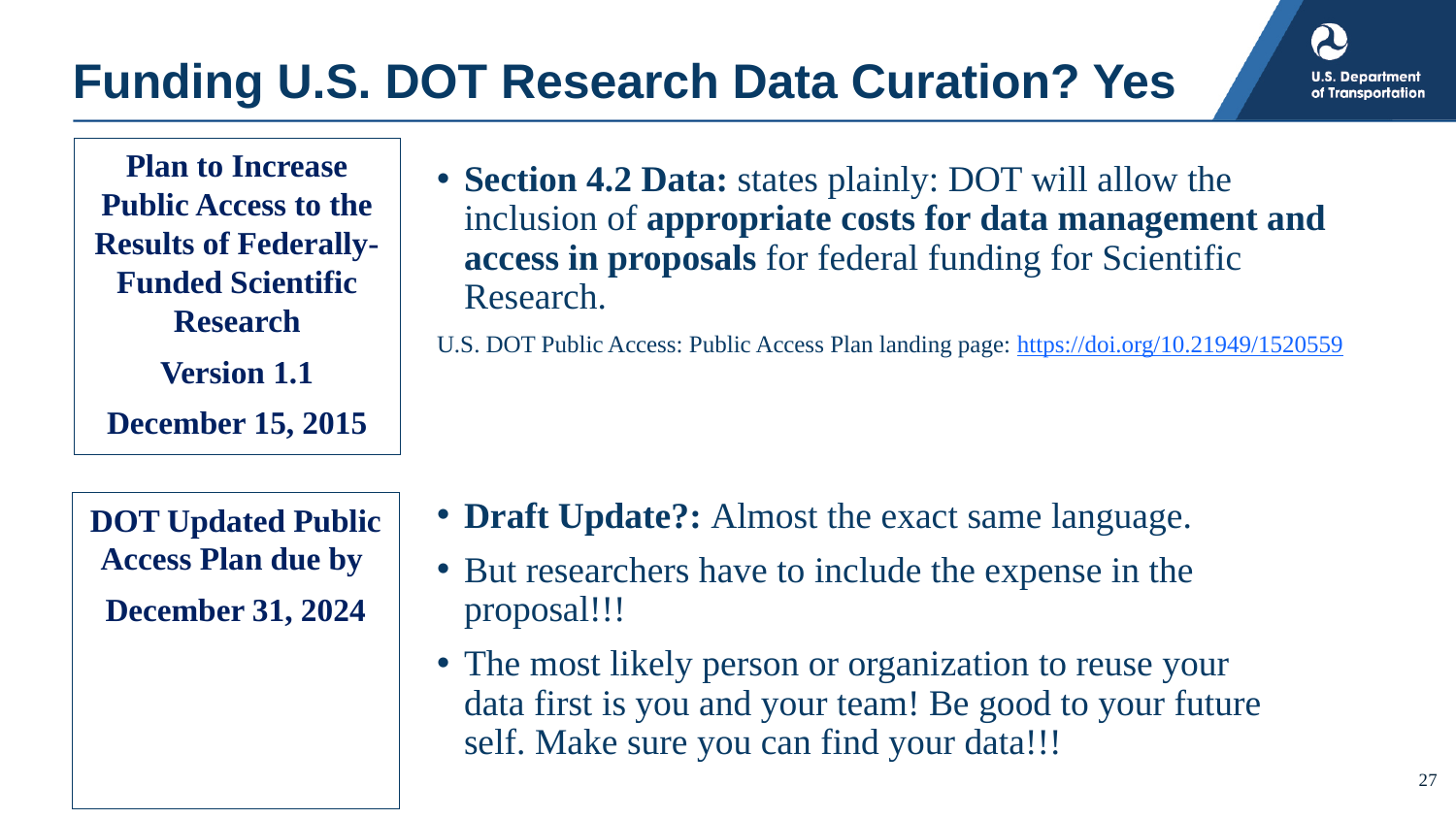

# Funding U.S. DOT Research Data Curation? Yes
Plan to Increase Public Access to the Results of Federally-Funded Scientific Research
Version 1.1
December 15, 2015
Section 4.2 Data: states plainly: DOT will allow the inclusion of appropriate costs for data management and access in proposals for federal funding for Scientific Research.
U.S. DOT Public Access: Public Access Plan landing page: https://doi.org/10.21949/1520559
DOT Updated Public Access Plan due by
December 31, 2024
Draft Update?: Almost the exact same language.
But researchers have to include the expense in the proposal!!!
The most likely person or organization to reuse your data first is you and your team! Be good to your future self. Make sure you can find your data!!!
27